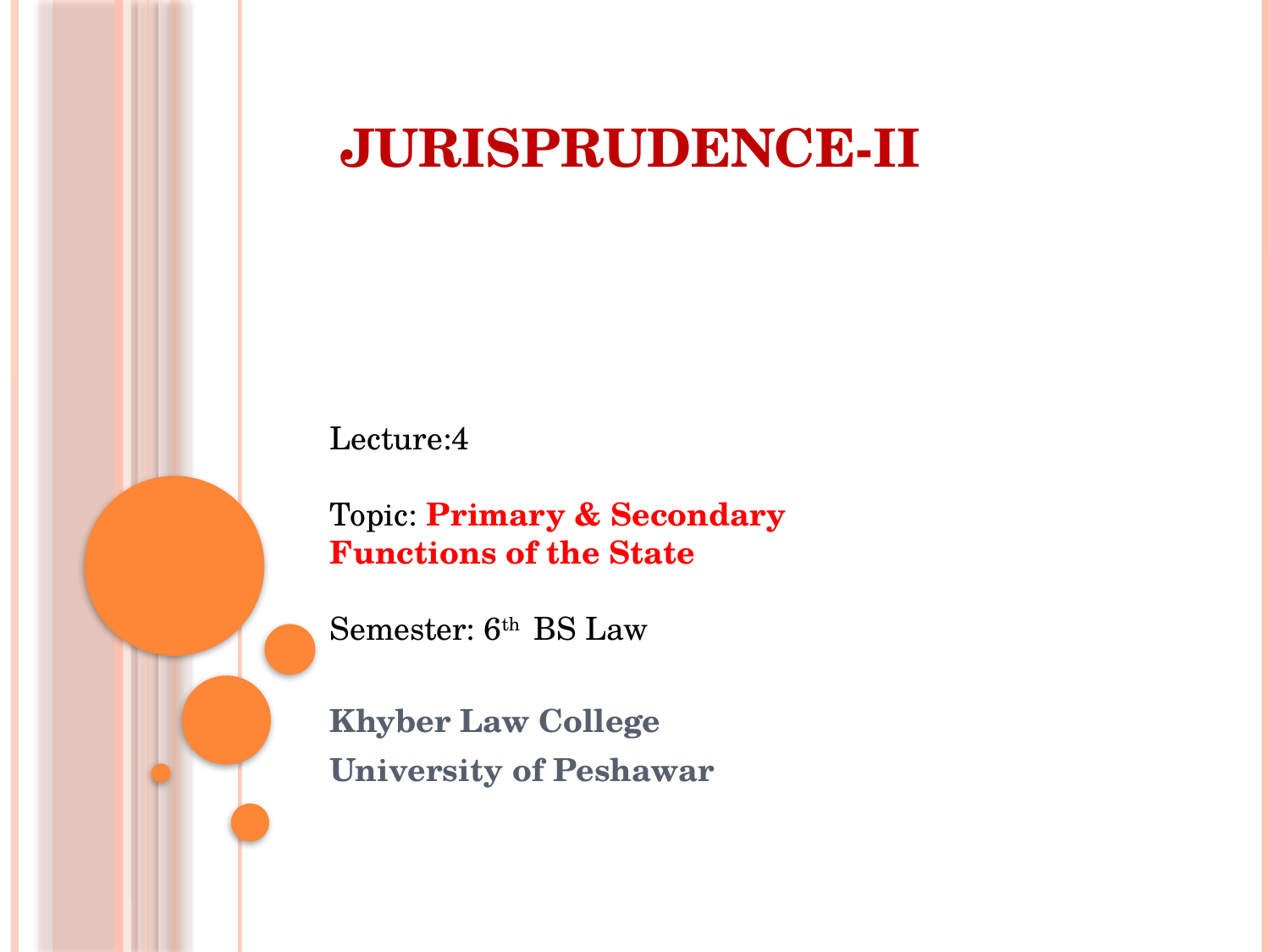

# Jurisprudence-II
Lecture:4

Topic: Primary & Secondary Functions of the State

Semester: 6th  BS Law
Khyber Law College
University of Peshawar